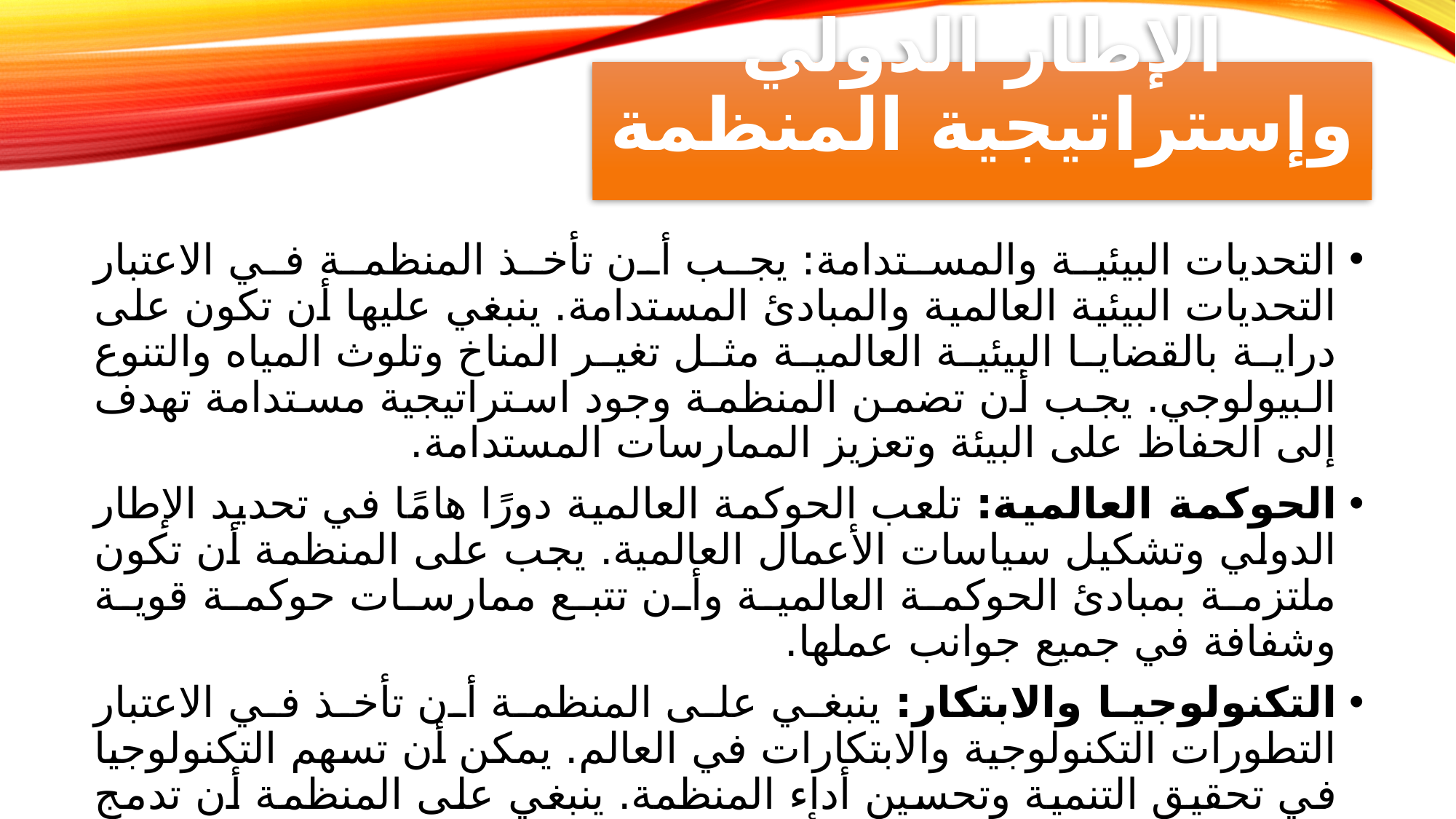

# الإطار الدولي وإستراتيجية المنظمة
التحديات البيئية والمستدامة: يجب أن تأخذ المنظمة في الاعتبار التحديات البيئية العالمية والمبادئ المستدامة. ينبغي عليها أن تكون على دراية بالقضايا البيئية العالمية مثل تغير المناخ وتلوث المياه والتنوع البيولوجي. يجب أن تضمن المنظمة وجود استراتيجية مستدامة تهدف إلى الحفاظ على البيئة وتعزيز الممارسات المستدامة.
الحوكمة العالمية: تلعب الحوكمة العالمية دورًا هامًا في تحديد الإطار الدولي وتشكيل سياسات الأعمال العالمية. يجب على المنظمة أن تكون ملتزمة بمبادئ الحوكمة العالمية وأن تتبع ممارسات حوكمة قوية وشفافة في جميع جوانب عملها.
التكنولوجيا والابتكار: ينبغي على المنظمة أن تأخذ في الاعتبار التطورات التكنولوجية والابتكارات في العالم. يمكن أن تسهم التكنولوجيا في تحقيق التنمية وتحسين أداء المنظمة. ينبغي على المنظمة أن تدمج التكنولوجيا في استراتيجيتها وأن تكون على اطلاع بتطورات الابتكار في مجال عملها.